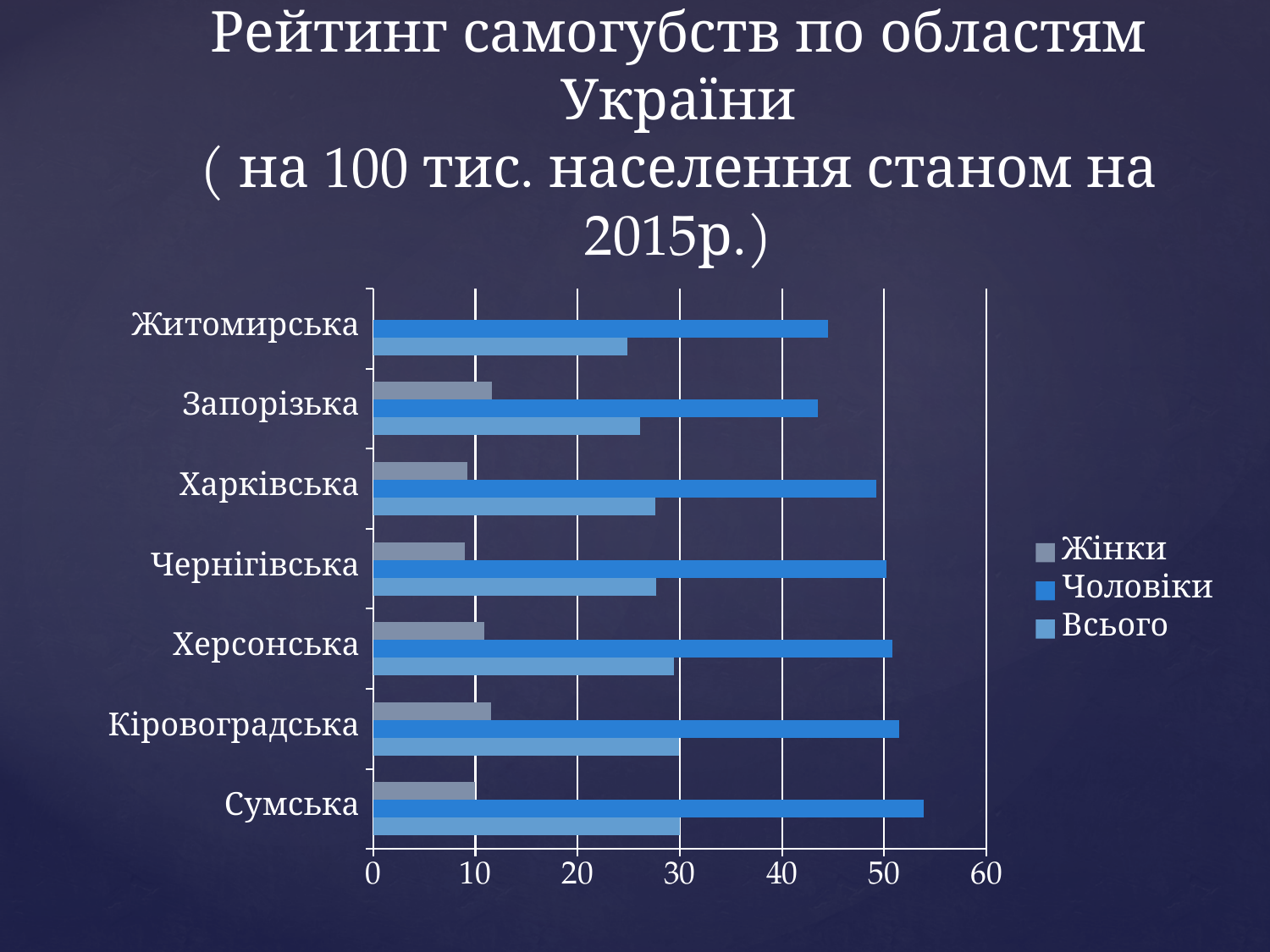

# Рейтинг самогубств по областям України ( на 100 тис. населення станом на 2015р.)

### Chart

| Category | Всього | Чоловіки | Жінки |
|---|---|---|---|
| Сумська | 30.0 | 53.9 | 10.0 |
| Кіровоградська | 29.9 | 51.5 | 11.5 |
| Херсонська | 29.4 | 50.8 | 10.9 |
| Чернігівська | 27.7 | 50.2 | 9.0 |
| Харківська | 27.6 | 49.2 | 9.2 |
| Запорізька | 26.1 | 43.5 | 11.6 |
| Житомирська | 24.9 | 44.5 | None |